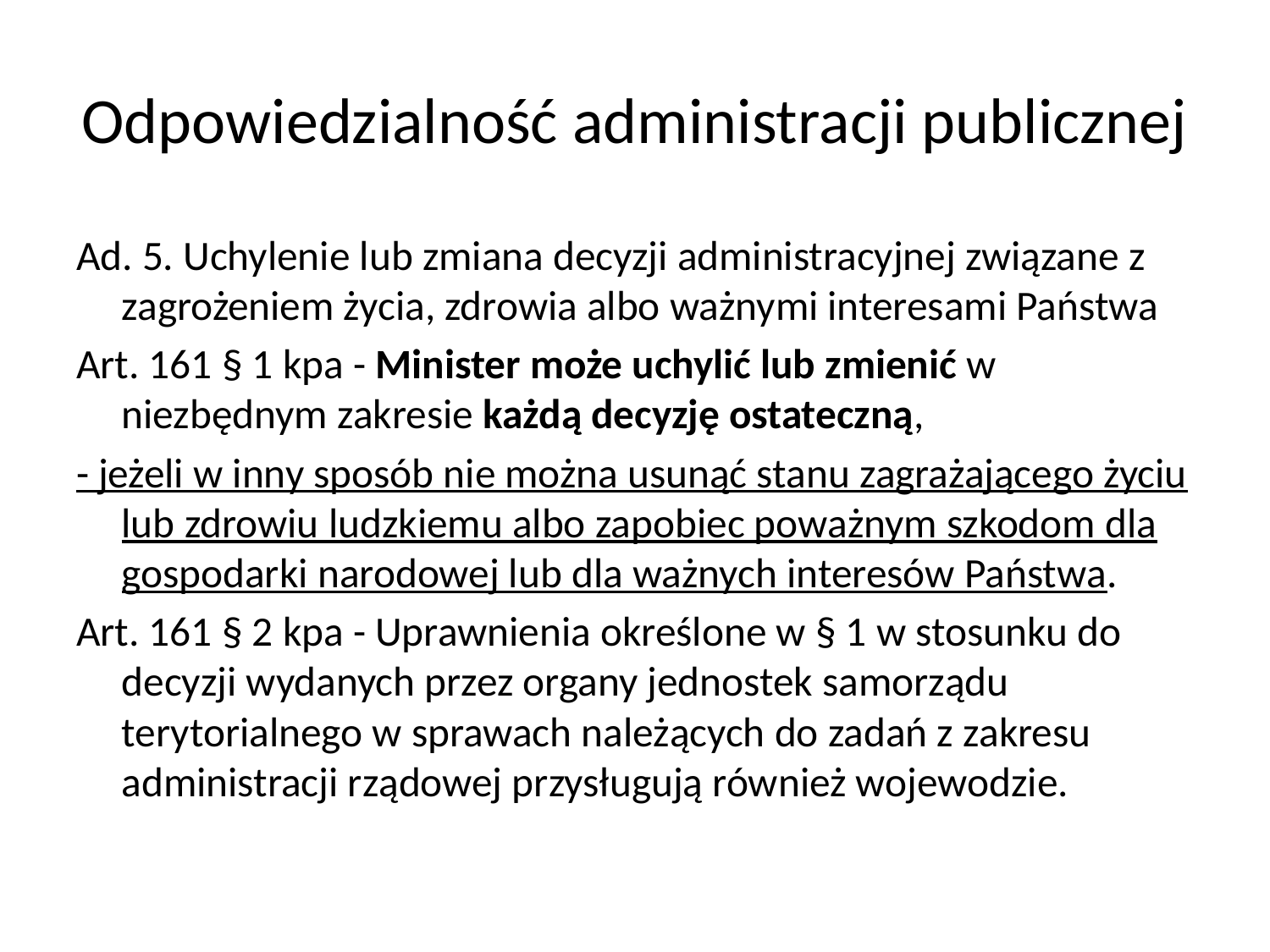

# Odpowiedzialność administracji publicznej
Ad. 5. Uchylenie lub zmiana decyzji administracyjnej związane z zagrożeniem życia, zdrowia albo ważnymi interesami Państwa
Art. 161 § 1 kpa - Minister może uchylić lub zmienić w niezbędnym zakresie każdą decyzję ostateczną,
- jeżeli w inny sposób nie można usunąć stanu zagrażającego życiu lub zdrowiu ludzkiemu albo zapobiec poważnym szkodom dla gospodarki narodowej lub dla ważnych interesów Państwa.
Art. 161 § 2 kpa - Uprawnienia określone w § 1 w stosunku do decyzji wydanych przez organy jednostek samorządu terytorialnego w sprawach należących do zadań z zakresu administracji rządowej przysługują również wojewodzie.